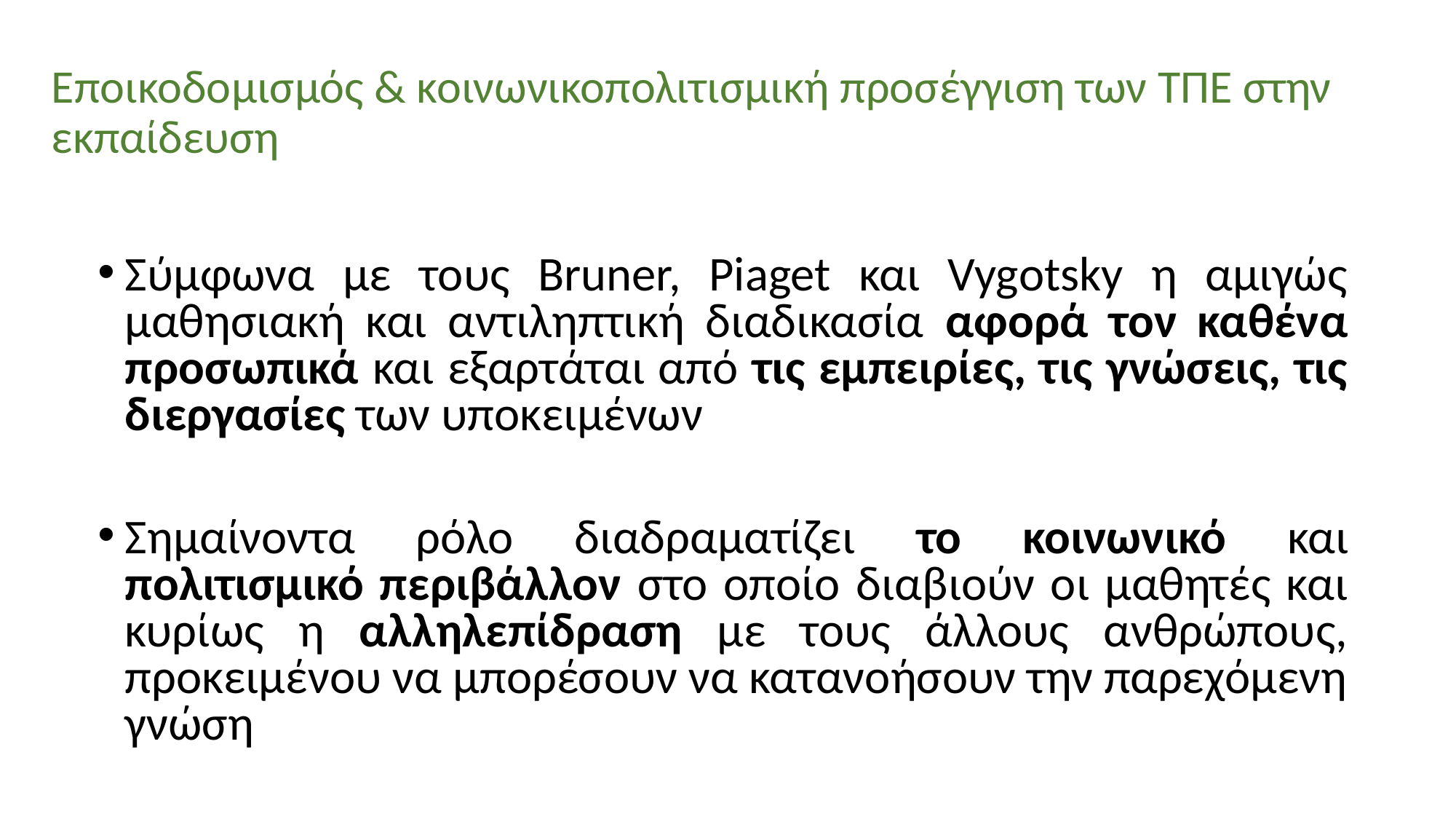

# Εποικοδομισμός & κοινωνικοπολιτισμική προσέγγιση των ΤΠΕ στην εκπαίδευση
Σύμφωνα με τους Bruner, Piaget και Vygotsky η αμιγώς μαθησιακή και αντιληπτική διαδικασία αφορά τον καθένα προσωπικά και εξαρτάται από τις εμπειρίες, τις γνώσεις, τις διεργασίες των υποκειμένων

Σημαίνοντα ρόλο διαδραματίζει το κοινωνικό και πολιτισμικό περιβάλλον στο οποίο διαβιούν οι μαθητές και κυρίως η αλληλεπίδραση με τους άλλους ανθρώπους, προκειμένου να μπορέσουν να κατανοήσουν την παρεχόμενη γνώση